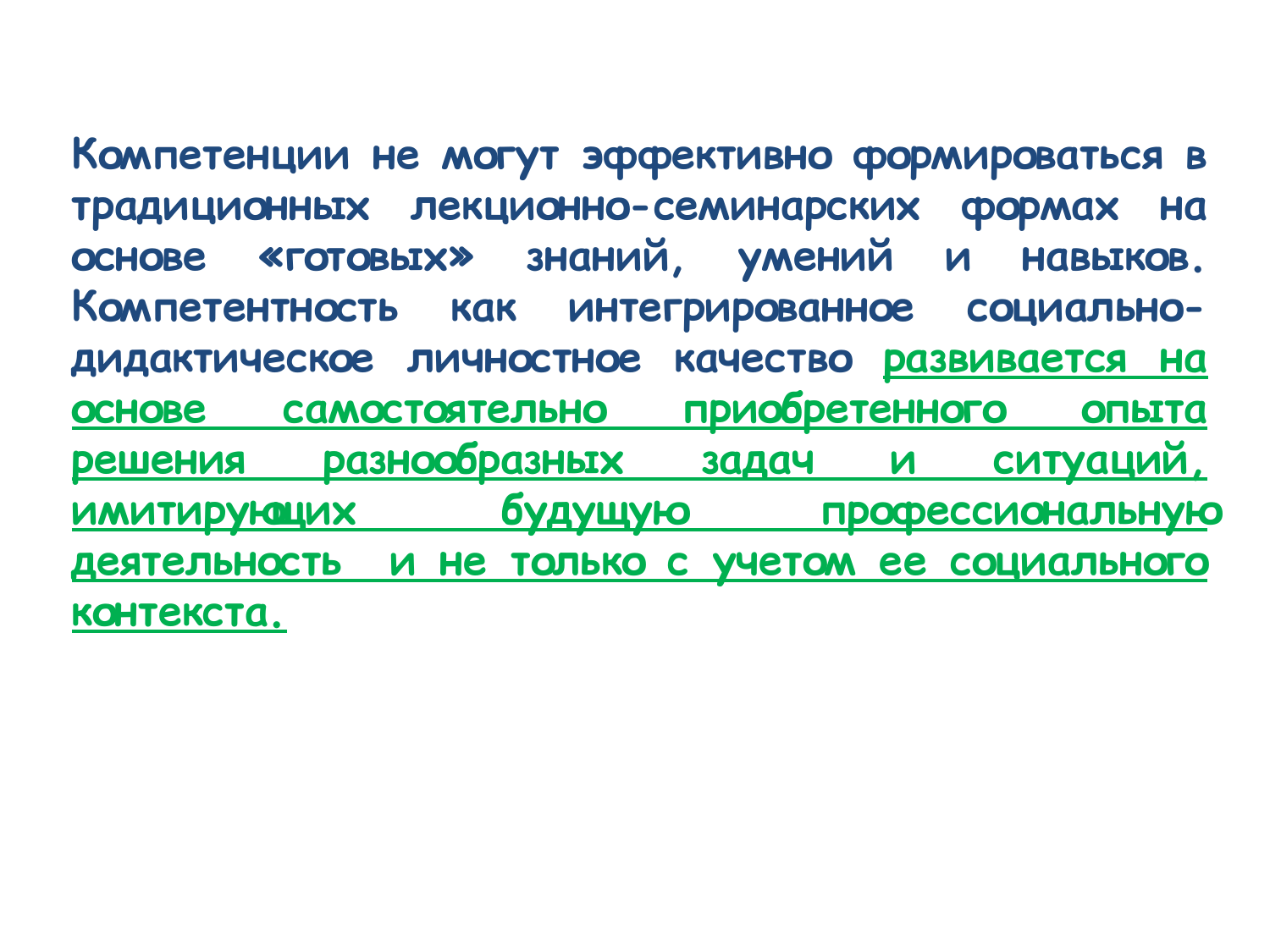

#

Компетенции не могут эффективно формироваться в традиционных лекционно-семинарских формах на основе «готовых» знаний, умений и навыков. Компетентность как интегрированное социально-дидактическое личностное качество развивается на основе самостоятельно приобретенного опыта решения разнообразных задач и ситуаций, имитирующих будущую профессиональную деятельность  и не только с учетом ее социального контекста.